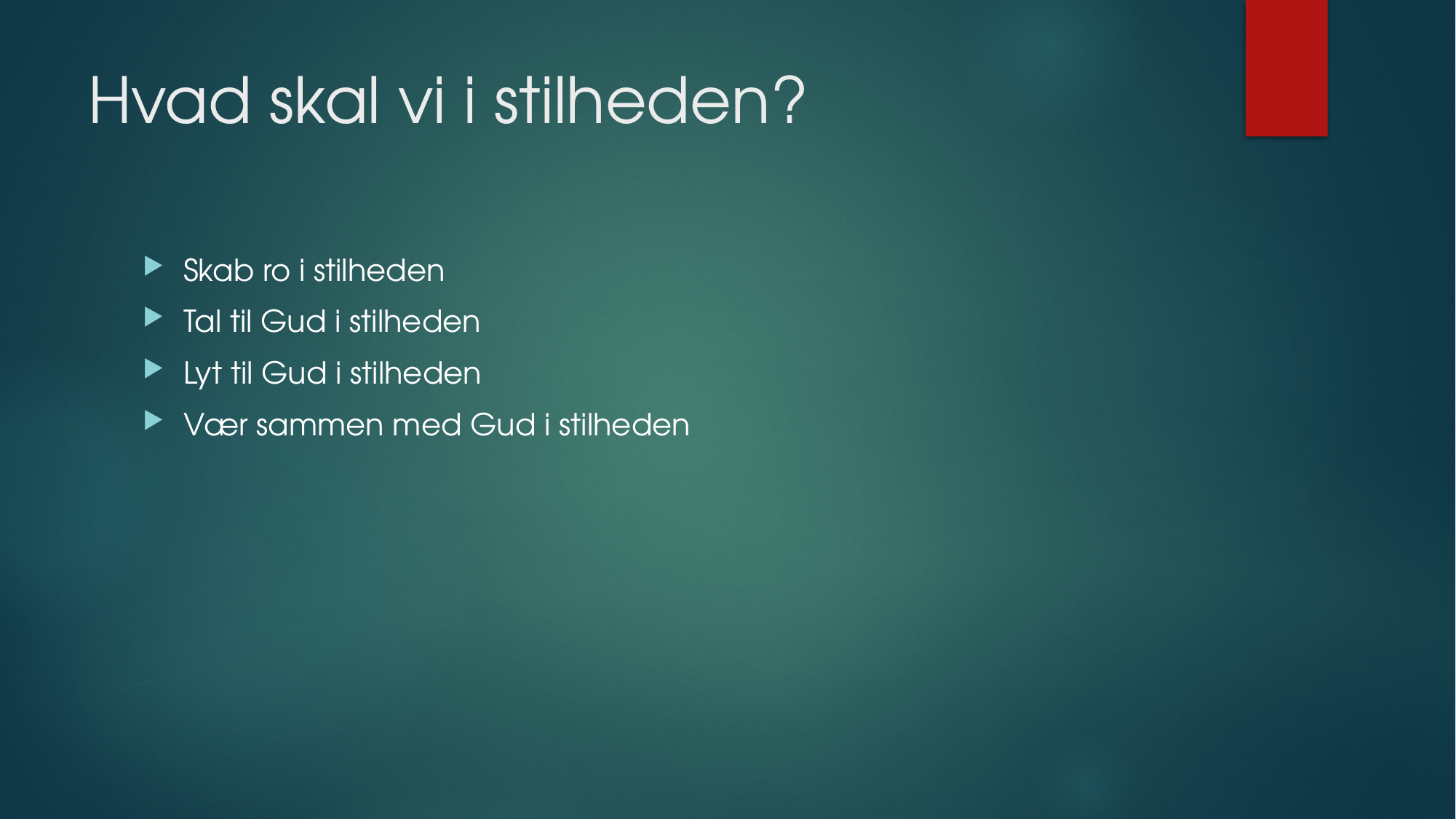

# Hvad skal vi i stilheden?
Skab ro i stilheden
Tal til Gud i stilheden
Lyt til Gud i stilheden
Vær sammen med Gud i stilheden